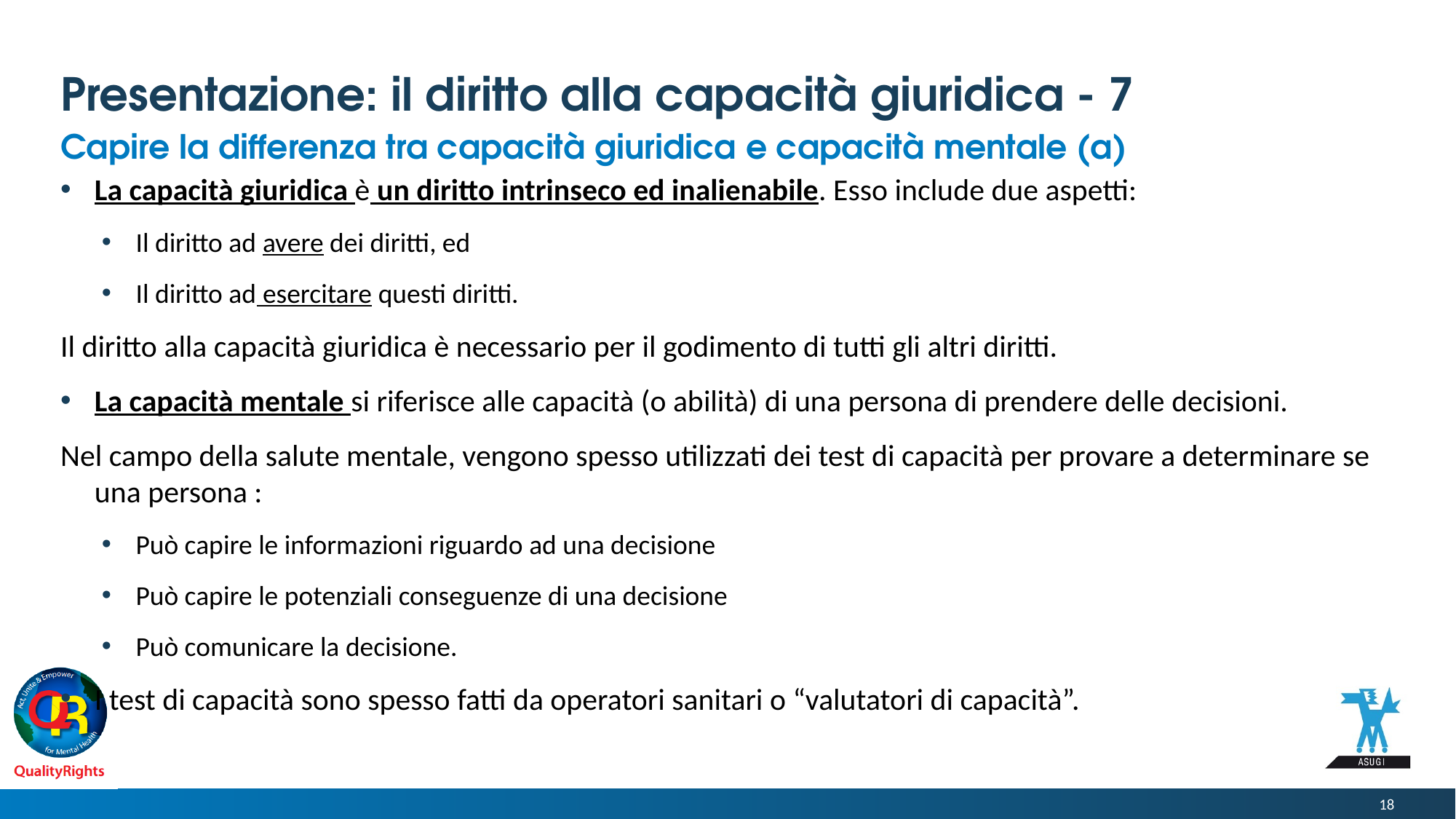

# Presentazione: il diritto alla capacità giuridica - 7
Capire la differenza tra capacità giuridica e capacità mentale (a)
La capacità giuridica è un diritto intrinseco ed inalienabile. Esso include due aspetti:
Il diritto ad avere dei diritti, ed
Il diritto ad esercitare questi diritti.
Il diritto alla capacità giuridica è necessario per il godimento di tutti gli altri diritti.
La capacità mentale si riferisce alle capacità (o abilità) di una persona di prendere delle decisioni.
Nel campo della salute mentale, vengono spesso utilizzati dei test di capacità per provare a determinare se una persona :
Può capire le informazioni riguardo ad una decisione
Può capire le potenziali conseguenze di una decisione
Può comunicare la decisione.
I test di capacità sono spesso fatti da operatori sanitari o “valutatori di capacità”.

18